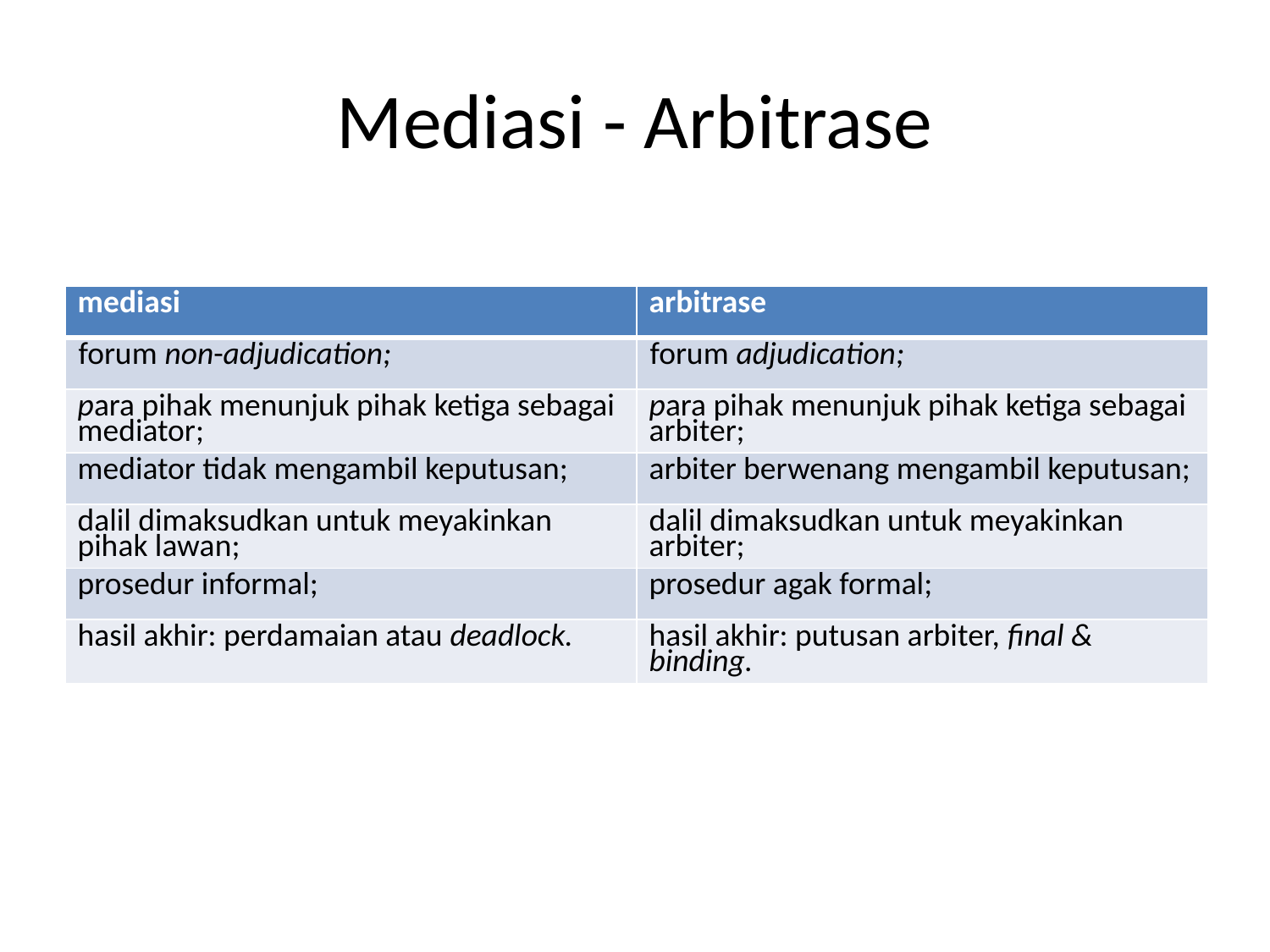

# Mediasi - Arbitrase
| mediasi | arbitrase |
| --- | --- |
| forum non-adjudication; | forum adjudication; |
| para pihak menunjuk pihak ketiga sebagai mediator; | para pihak menunjuk pihak ketiga sebagai arbiter; |
| mediator tidak mengambil keputusan; | arbiter berwenang mengambil keputusan; |
| dalil dimaksudkan untuk meyakinkan pihak lawan; | dalil dimaksudkan untuk meyakinkan arbiter; |
| prosedur informal; | prosedur agak formal; |
| hasil akhir: perdamaian atau deadlock. | hasil akhir: putusan arbiter, final & binding. |